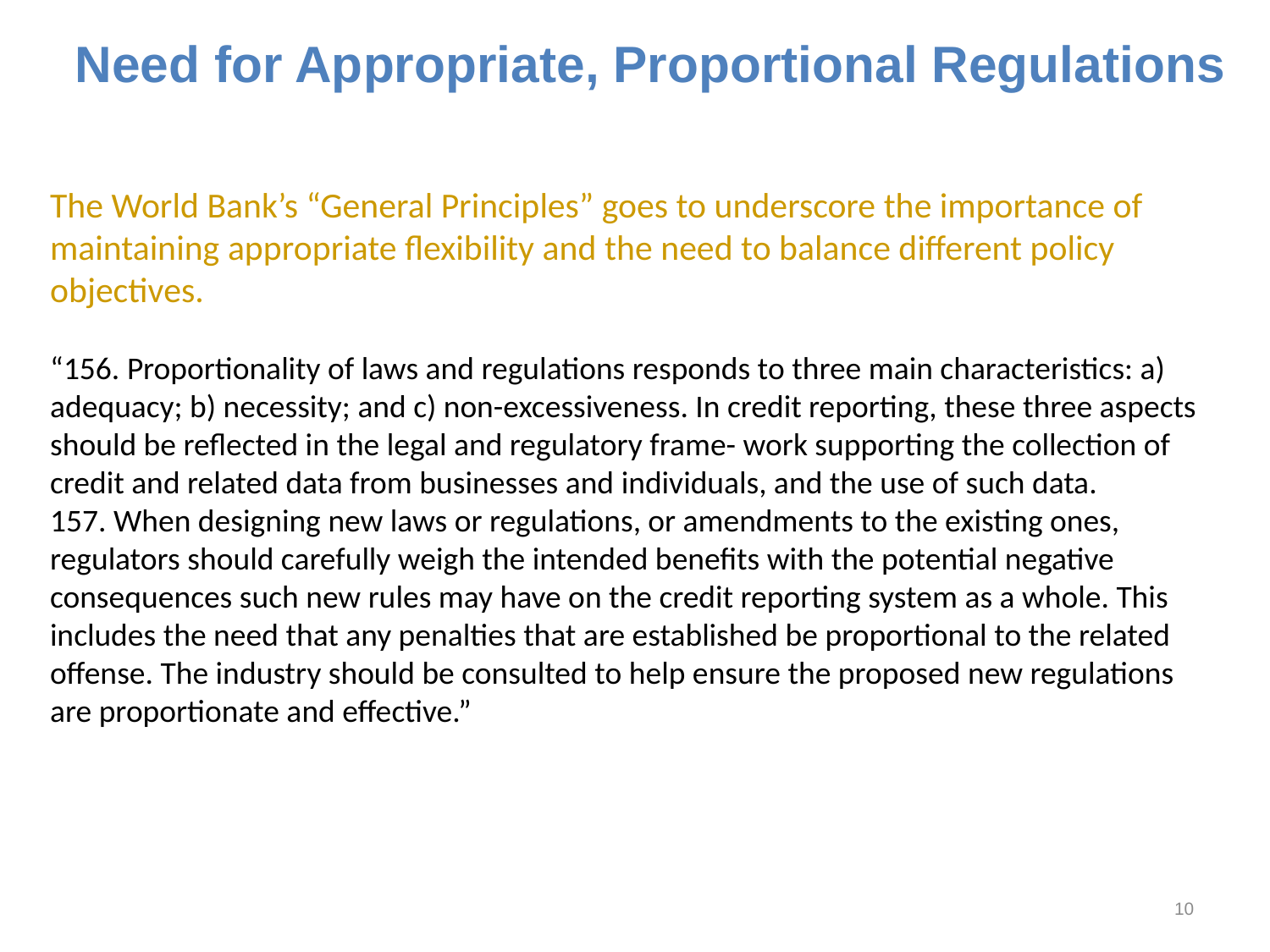

# Need for Appropriate, Proportional Regulations

The World Bank’s “General Principles” goes to underscore the importance of maintaining appropriate flexibility and the need to balance different policy objectives.

“156. Proportionality of laws and regulations responds to three main characteristics: a) adequacy; b) necessity; and c) non-excessiveness. In credit reporting, these three aspects should be reflected in the legal and regulatory frame- work supporting the collection of credit and related data from businesses and individuals, and the use of such data.
157. When designing new laws or regulations, or amendments to the existing ones, regulators should carefully weigh the intended benefits with the potential negative consequences such new rules may have on the credit reporting system as a whole. This includes the need that any penalties that are established be proportional to the related offense. The industry should be consulted to help ensure the proposed new regulations are proportionate and effective.”
10